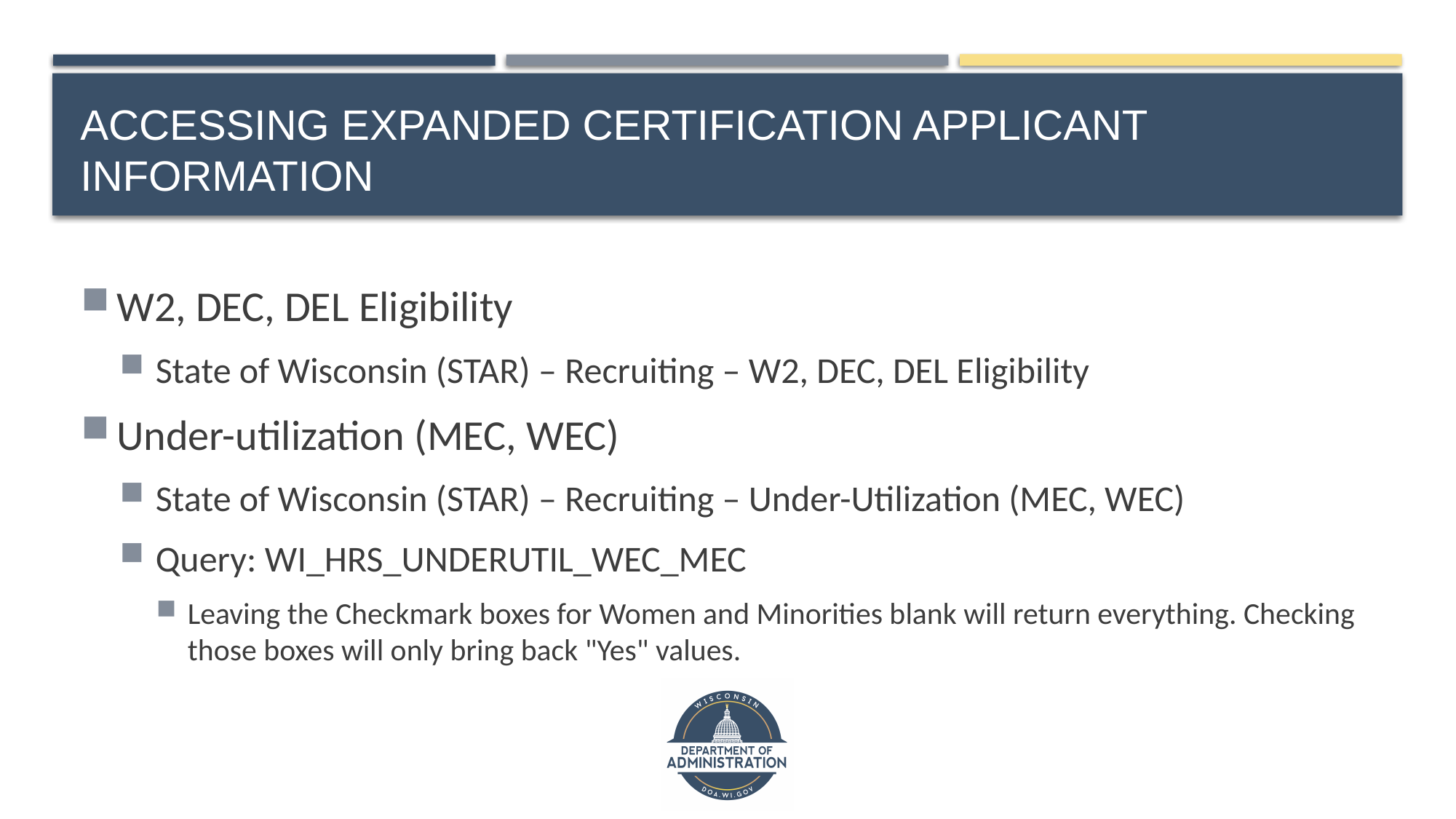

# Accessing expanded certification applicant information
W2, DEC, DEL Eligibility
State of Wisconsin (STAR) – Recruiting – W2, DEC, DEL Eligibility
Under-utilization (MEC, WEC)
State of Wisconsin (STAR) – Recruiting – Under-Utilization (MEC, WEC)
Query: WI_HRS_UNDERUTIL_WEC_MEC
Leaving the Checkmark boxes for Women and Minorities blank will return everything. Checking those boxes will only bring back "Yes" values.